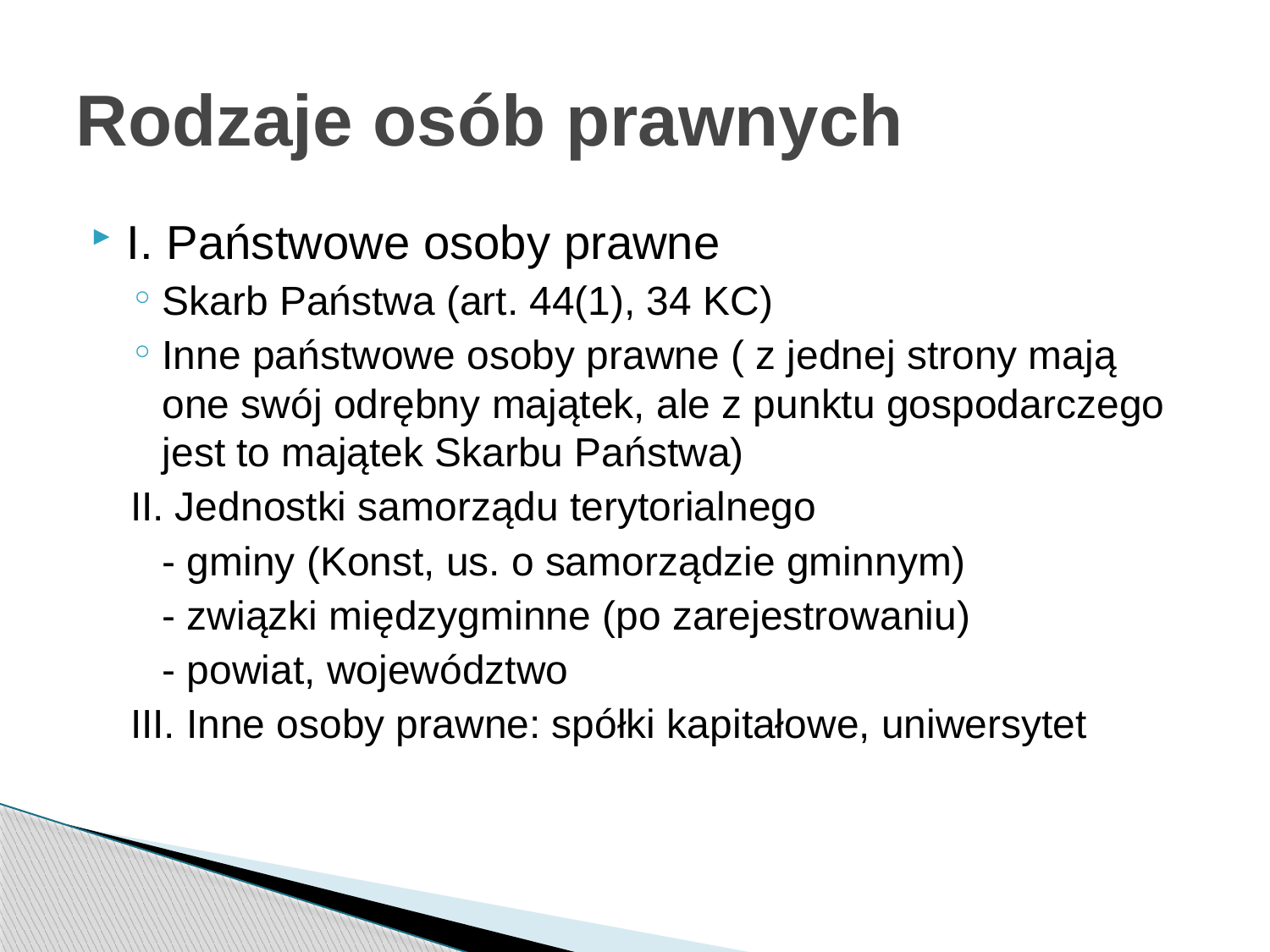

# Rodzaje osób prawnych
I. Państwowe osoby prawne
Skarb Państwa (art. 44(1), 34 KC)
Inne państwowe osoby prawne ( z jednej strony mają one swój odrębny majątek, ale z punktu gospodarczego jest to majątek Skarbu Państwa)
II. Jednostki samorządu terytorialnego
	- gminy (Konst, us. o samorządzie gminnym)
	- związki międzygminne (po zarejestrowaniu)
	- powiat, województwo
III. Inne osoby prawne: spółki kapitałowe, uniwersytet